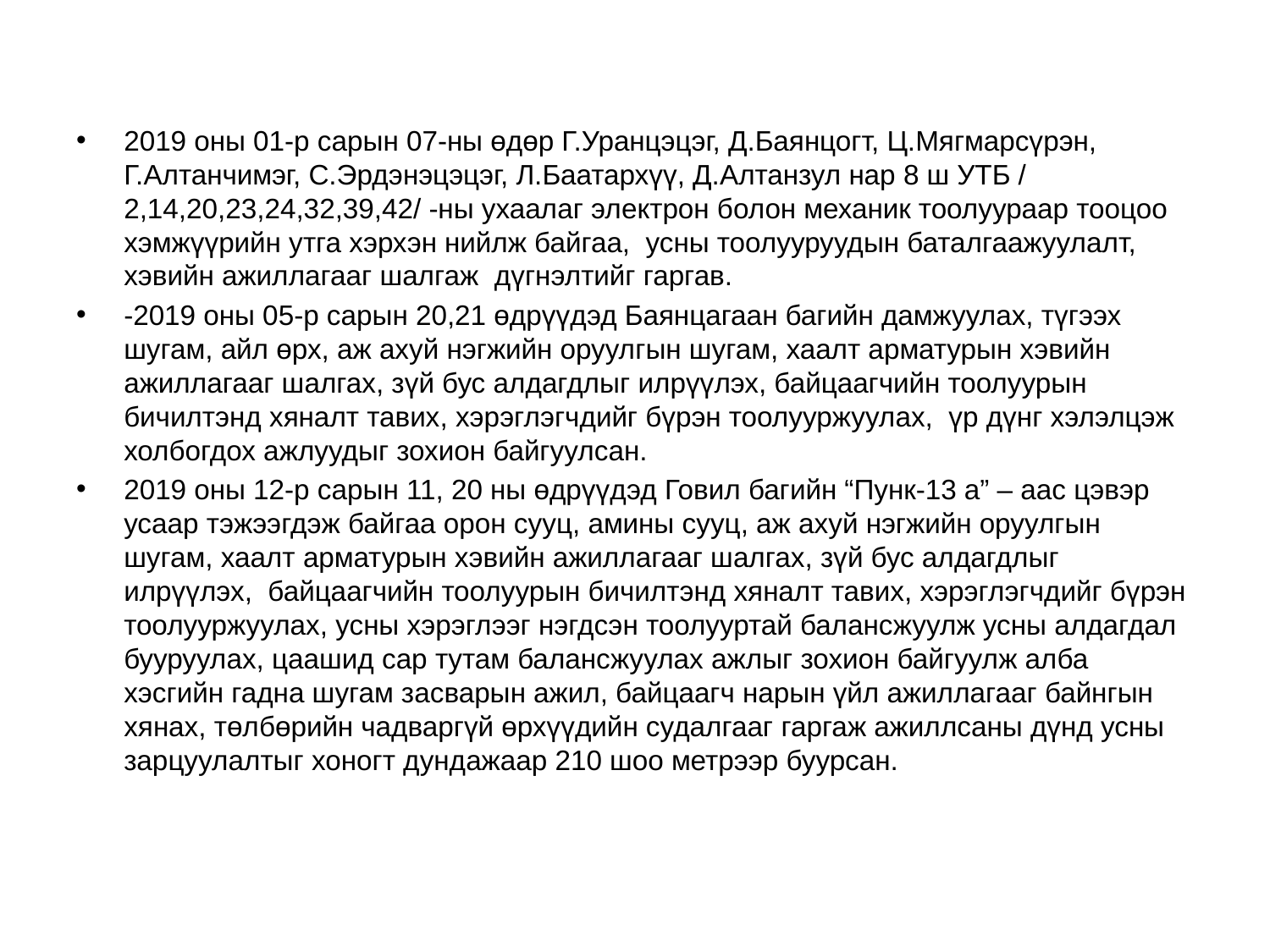

2019 оны 01-р сарын 07-ны өдөр Г.Уранцэцэг, Д.Баянцогт, Ц.Мягмарсүрэн, Г.Алтанчимэг, С.Эрдэнэцэцэг, Л.Баатархүү, Д.Алтанзул нар 8 ш УТБ / 2,14,20,23,24,32,39,42/ -ны ухаалаг электрон болон механик тоолуураар тооцоо хэмжүүрийн утга хэрхэн нийлж байгаа,  усны тоолууруудын баталгаажуулалт, хэвийн ажиллагааг шалгаж  дүгнэлтийг гаргав.
-2019 оны 05-р сарын 20,21 өдрүүдэд Баянцагаан багийн дамжуулах, түгээх шугам, айл өрх, аж ахуй нэгжийн оруулгын шугам, хаалт арматурын хэвийн ажиллагааг шалгах, зүй бус алдагдлыг илрүүлэх, байцаагчийн тоолуурын бичилтэнд хяналт тавих, хэрэглэгчдийг бүрэн тоолууржуулах,  үр дүнг хэлэлцэж холбогдох ажлуудыг зохион байгуулсан.
2019 оны 12-р сарын 11, 20 ны өдрүүдэд Говил багийн “Пунк-13 а” – аас цэвэр усаар тэжээгдэж байгаа орон сууц, амины сууц, аж ахуй нэгжийн оруулгын шугам, хаалт арматурын хэвийн ажиллагааг шалгах, зүй бус алдагдлыг илрүүлэх,  байцаагчийн тоолуурын бичилтэнд хяналт тавих, хэрэглэгчдийг бүрэн тоолууржуулах, усны хэрэглээг нэгдсэн тоолууртай балансжуулж усны алдагдал бууруулах, цаашид сар тутам балансжуулах ажлыг зохион байгуулж алба хэсгийн гадна шугам засварын ажил, байцаагч нарын үйл ажиллагааг байнгын хянах, төлбөрийн чадваргүй өрхүүдийн судалгааг гаргаж ажиллсаны дүнд усны зарцуулалтыг хоногт дундажаар 210 шоо метрээр буурсан.